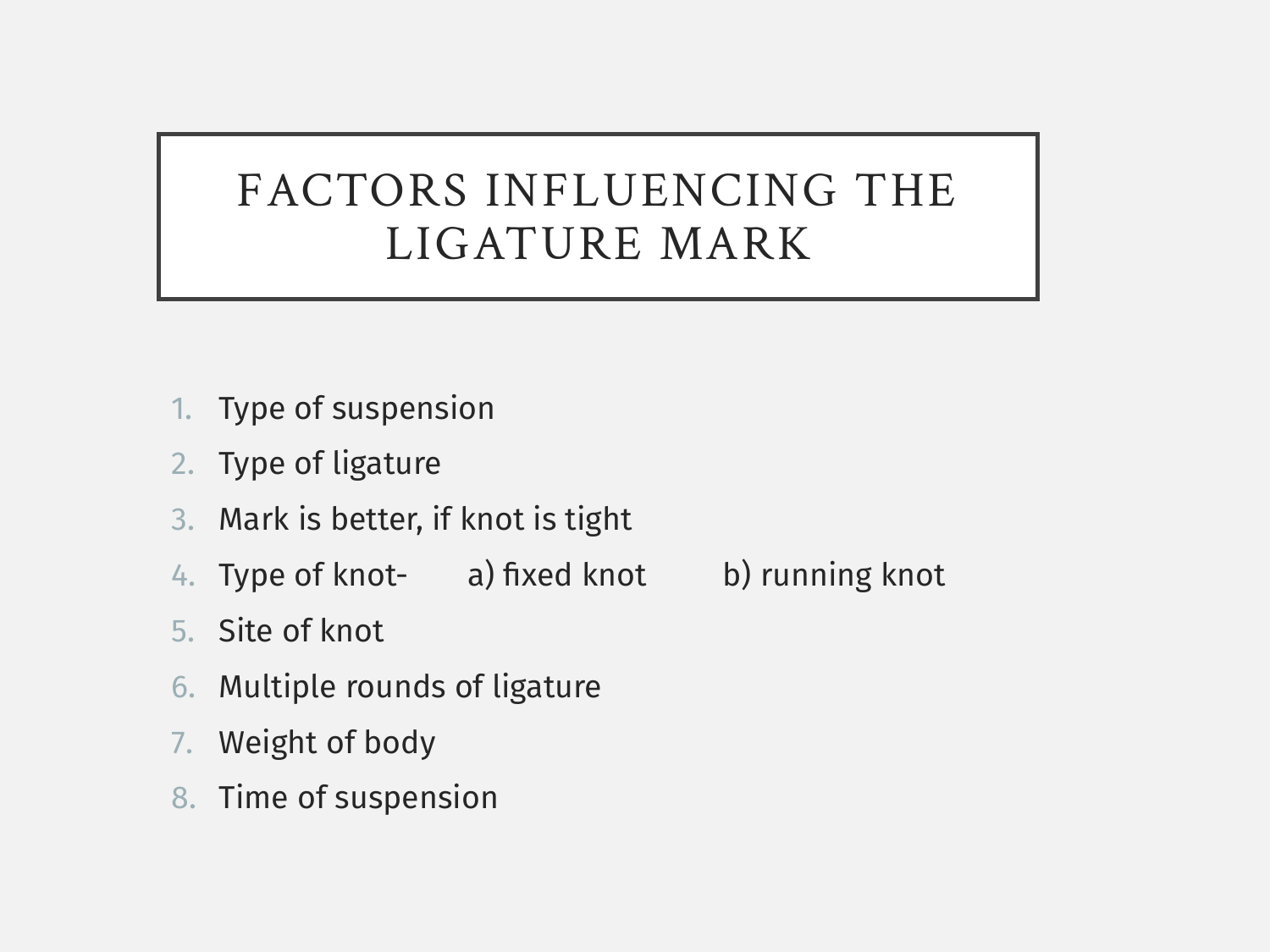

# Factors influencing the ligature mark
Type of suspension
Type of ligature
Mark is better, if knot is tight
Type of knot-       a) fixed knot         b) running knot
Site of knot
Multiple rounds of ligature
Weight of body
Time of suspension